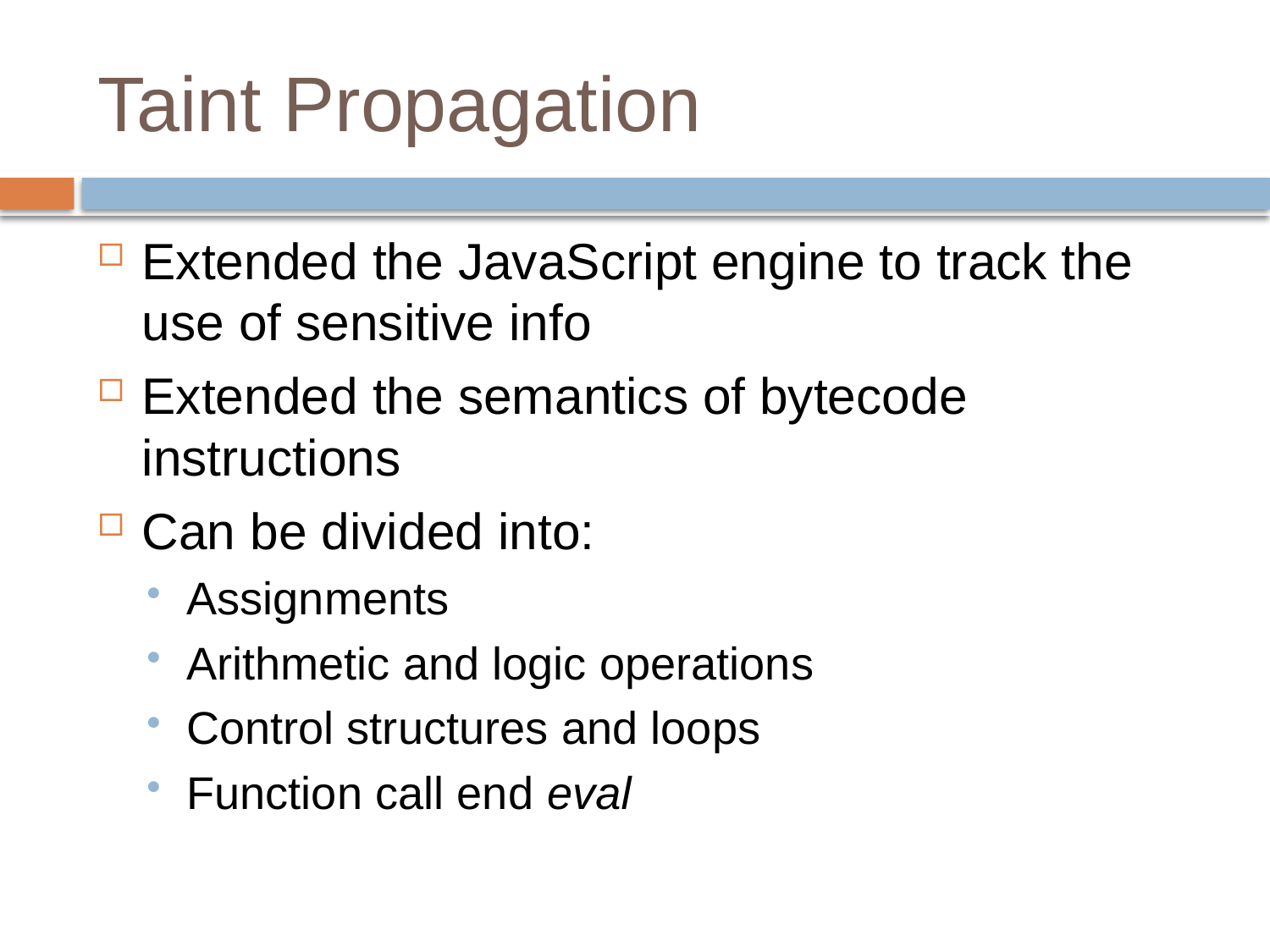

# Taint Propagation
Extended the JavaScript engine to track the use of sensitive info
Extended the semantics of bytecode instructions
Can be divided into:
Assignments
Arithmetic and logic operations
Control structures and loops
Function call end eval